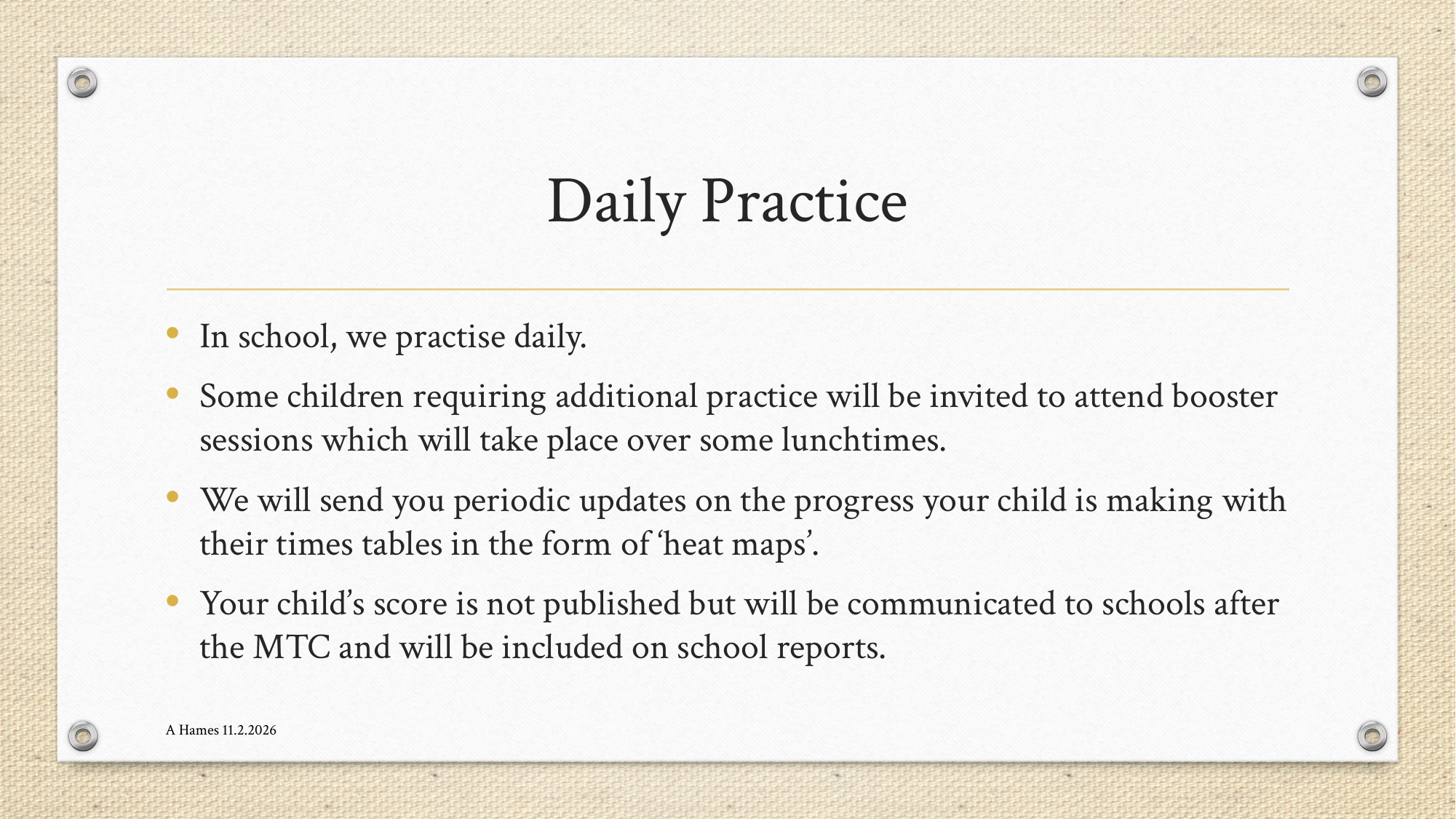

# Daily Practice
In school, we practise daily.
Some children requiring additional practice will be invited to attend booster sessions which will take place over some lunchtimes.
We will send you periodic updates on the progress your child is making with their times tables in the form of ‘heat maps’.
Your child’s score is not published but will be communicated to schools after the MTC and will be included on school reports.

A Hames 11.2.2026